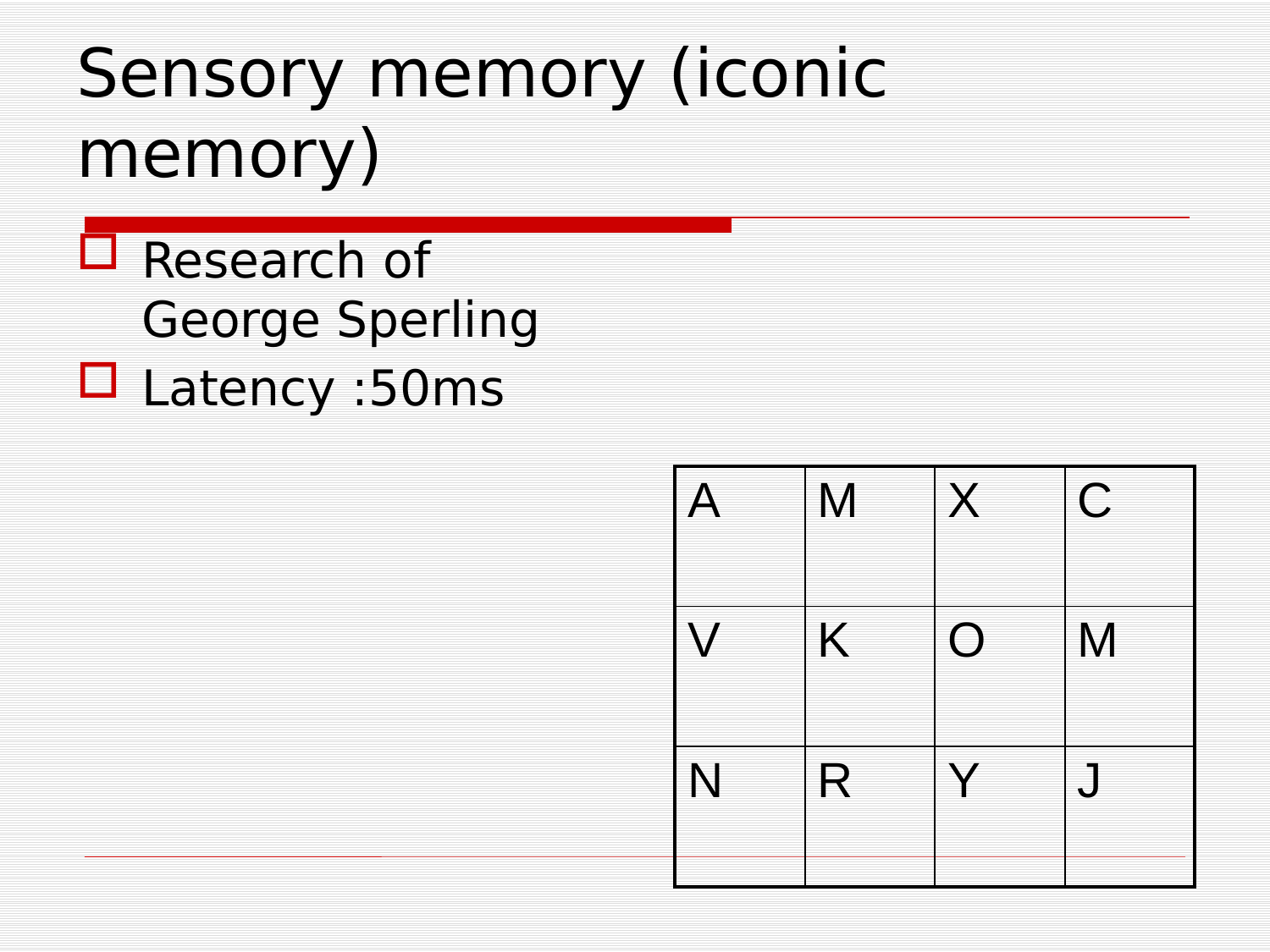

# Sensory memory (iconic memory)
Research of George Sperling
Latency :50ms

| A | M | X | C |
| --- | --- | --- | --- |
| V | K | O | M |
| N | R | Y | J |